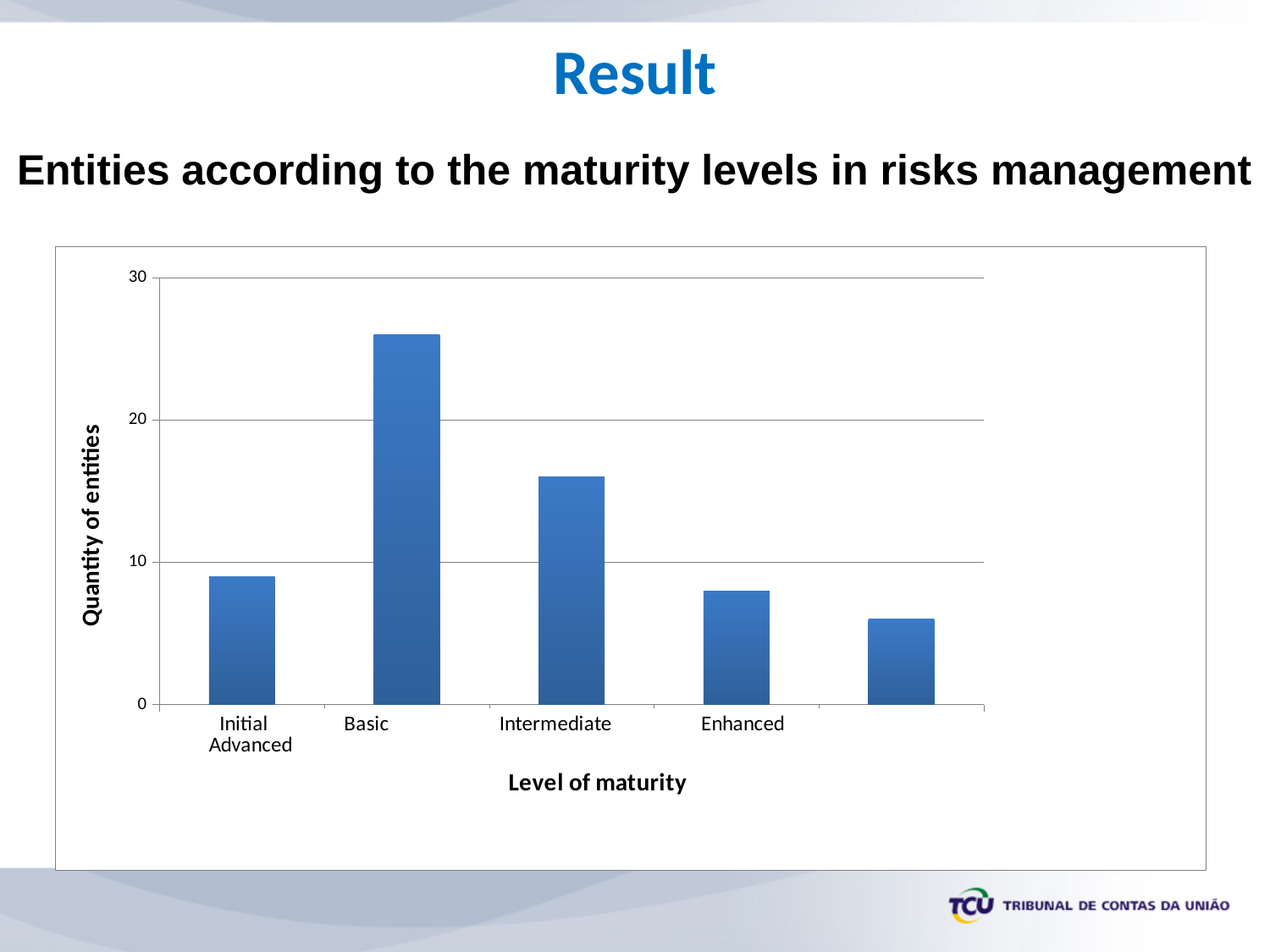

Result
Entities according to the maturity levels in risks management

### Chart

| Category |  |
|---|---|
| 1. INICIAL | 9.0 |
| 2. BÁSICO | 26.0 |
| 3. INTERMEDIÁRIO | 16.0 |
| 4. APRIMORADO | 8.0 |
| 5. AVANÇADO | 6.0 |